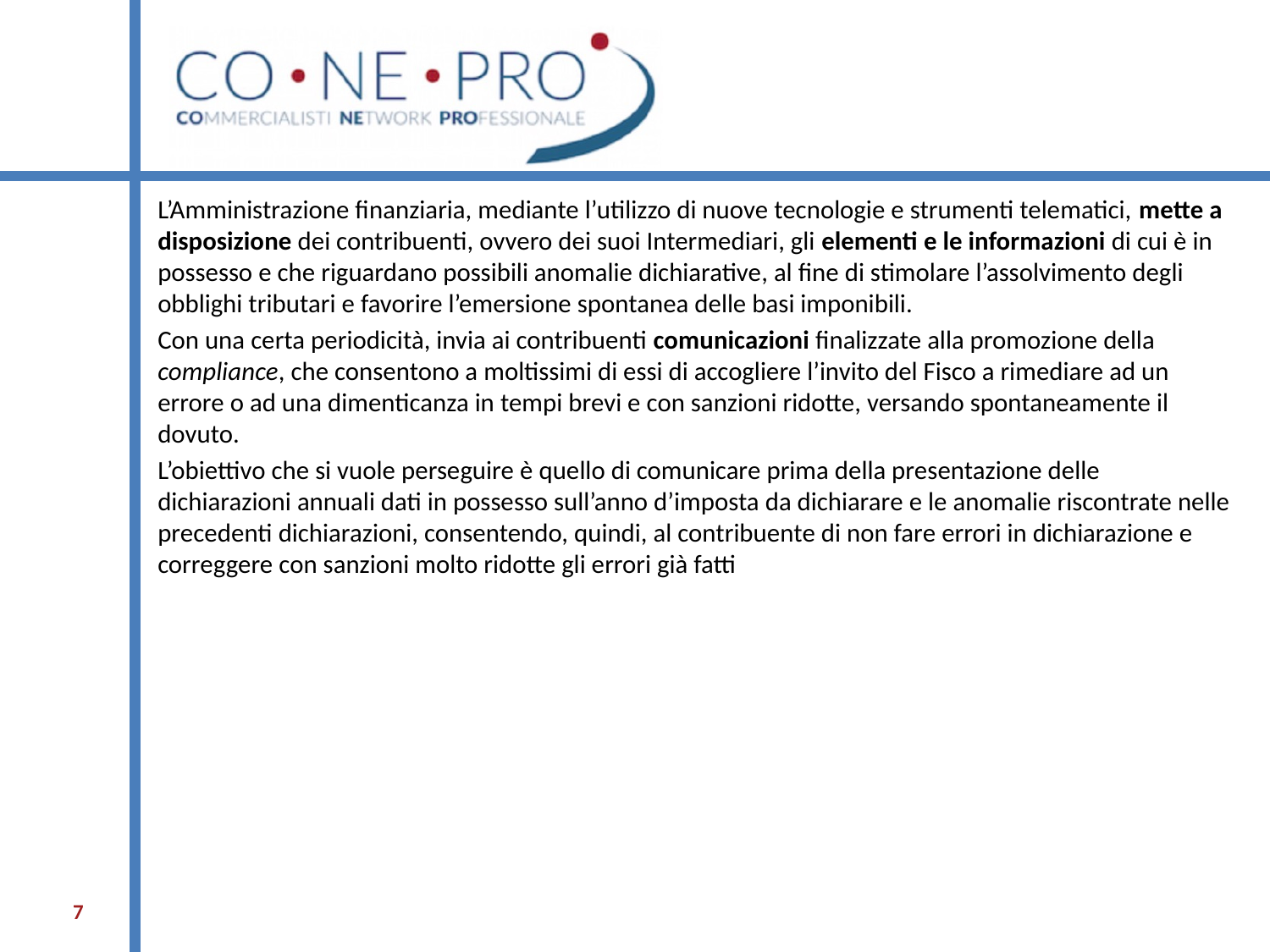

L’Amministrazione finanziaria, mediante l’utilizzo di nuove tecnologie e strumenti telematici, mette a disposizione dei contribuenti, ovvero dei suoi Intermediari, gli elementi e le informazioni di cui è in possesso e che riguardano possibili anomalie dichiarative, al fine di stimolare l’assolvimento degli obblighi tributari e favorire l’emersione spontanea delle basi imponibili.
Con una certa periodicità, invia ai contribuenti comunicazioni finalizzate alla promozione della compliance, che consentono a moltissimi di essi di accogliere l’invito del Fisco a rimediare ad un errore o ad una dimenticanza in tempi brevi e con sanzioni ridotte, versando spontaneamente il dovuto.
L’obiettivo che si vuole perseguire è quello di comunicare prima della presentazione delle dichiarazioni annuali dati in possesso sull’anno d’imposta da dichiarare e le anomalie riscontrate nelle precedenti dichiarazioni, consentendo, quindi, al contribuente di non fare errori in dichiarazione e correggere con sanzioni molto ridotte gli errori già fatti
#
7